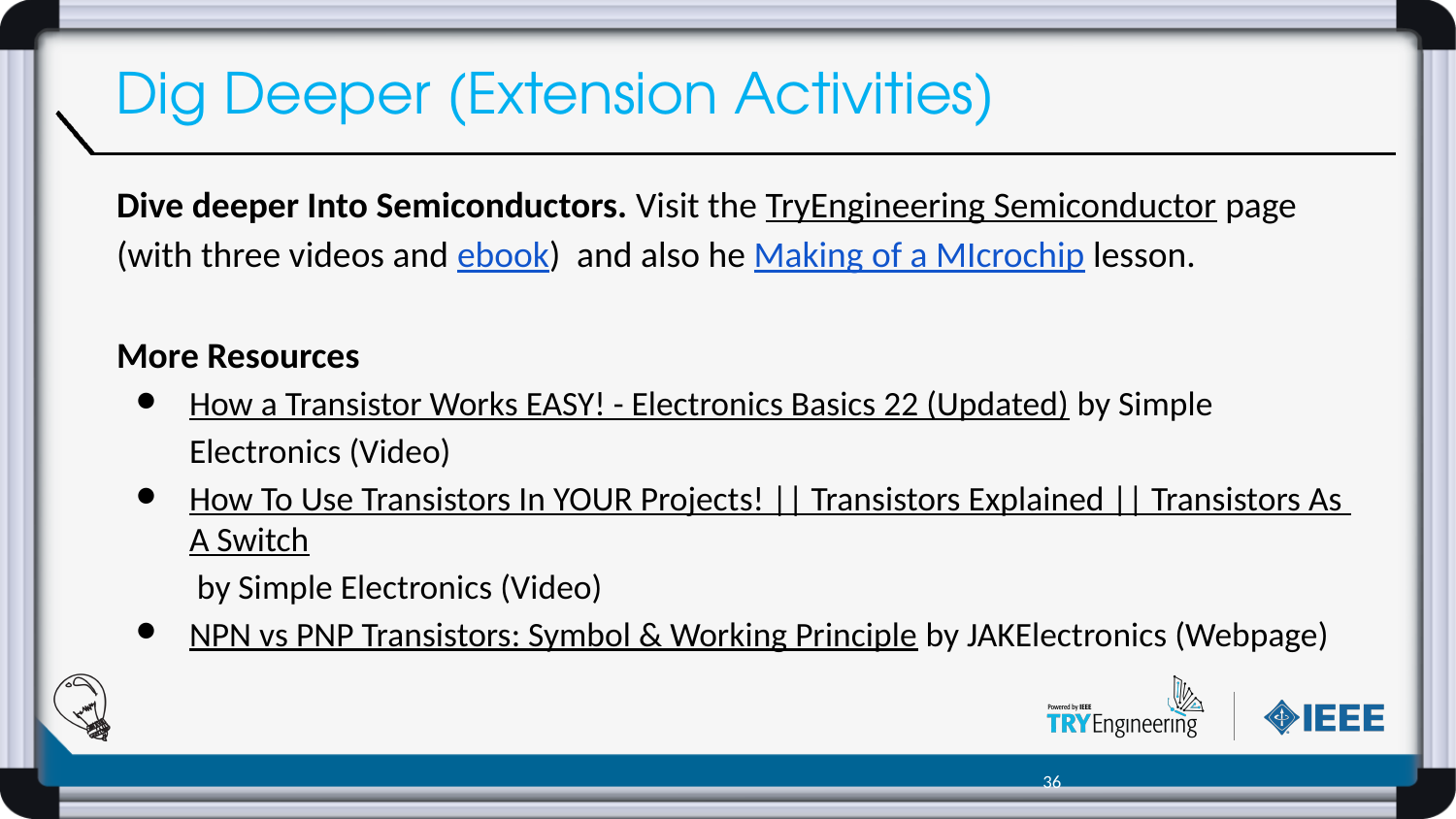

# Dig Deeper (Extension Activities)
Dive deeper Into Semiconductors. Visit the TryEngineering Semiconductor page (with three videos and ebook)  and also he Making of a MIcrochip lesson.

More Resources
How a Transistor Works EASY! - Electronics Basics 22 (Updated) by Simple Electronics (Video)
How To Use Transistors In YOUR Projects! || Transistors Explained || Transistors As A Switch by Simple Electronics (Video)
NPN vs PNP Transistors: Symbol & Working Principle by JAKElectronics (Webpage)

36